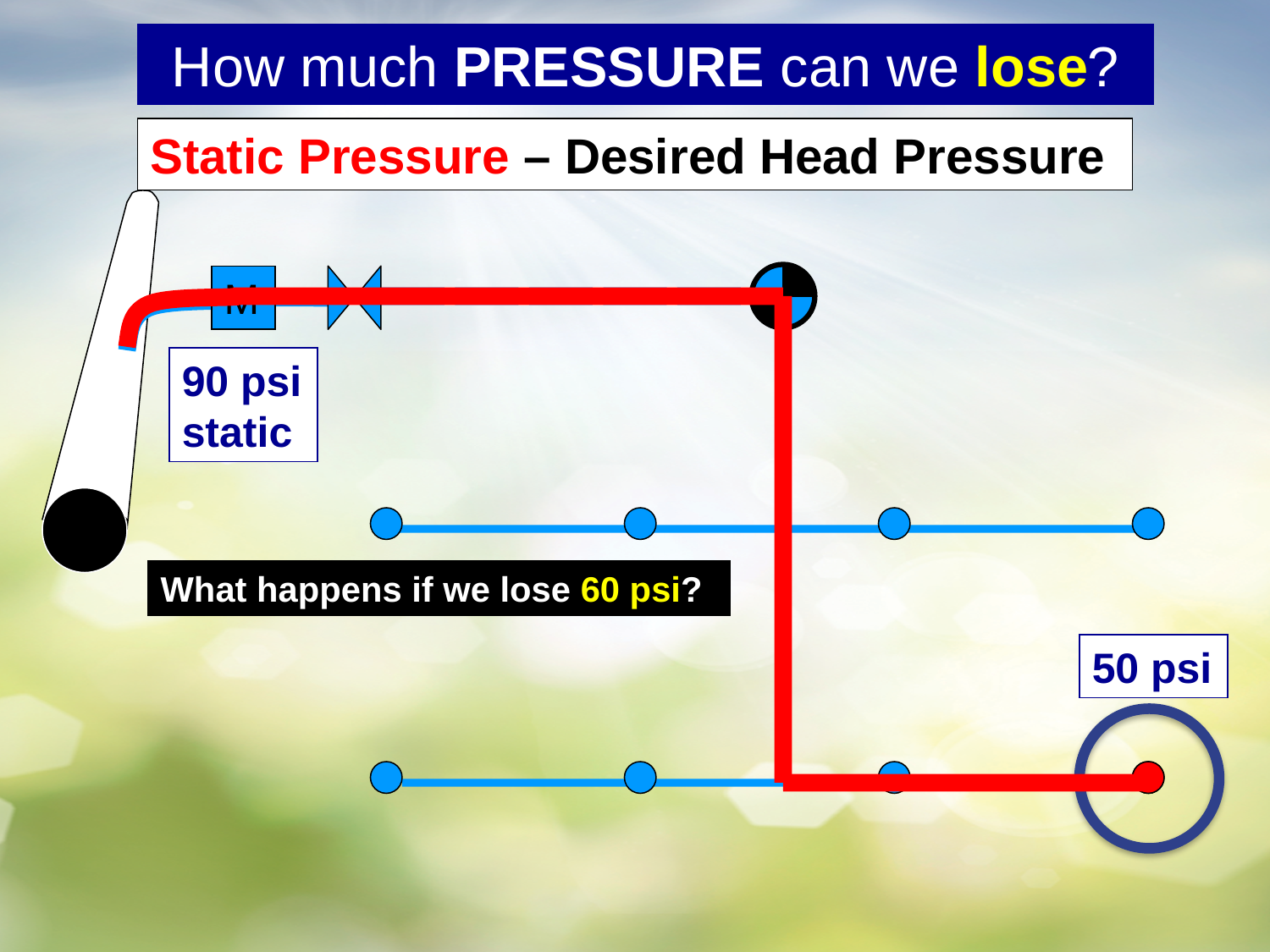

How much PRESSURE can we lose?
Static Pressure – Desired Head Pressure

M

90 psi static
What happens if we lose 60 psi?
50 psi